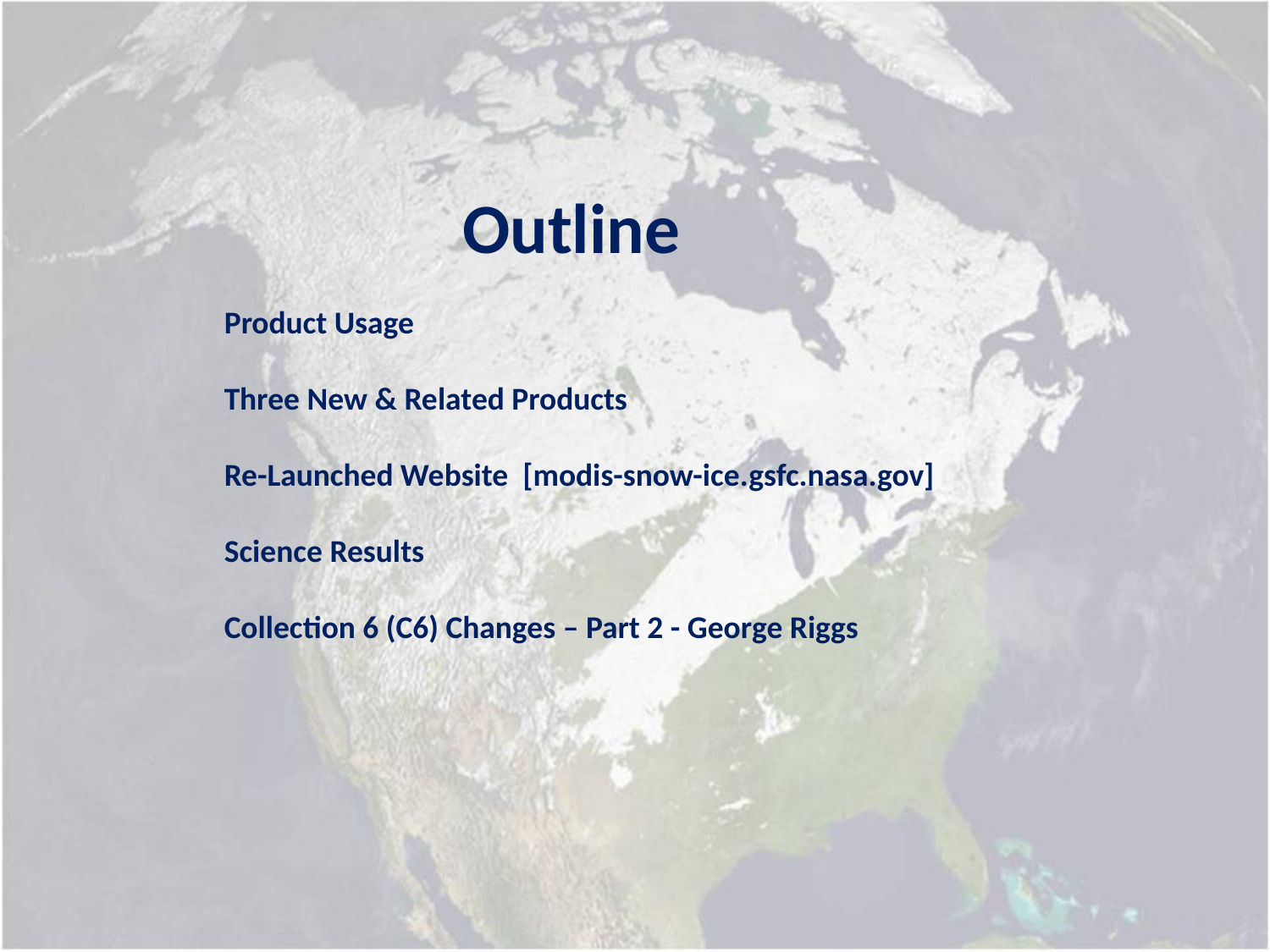

Outline
Product Usage

Three New & Related Products

Re-Launched Website  [modis-snow-ice.gsfc.nasa.gov]

Science Results

Collection 6 (C6) Changes – Part 2 - George Riggs